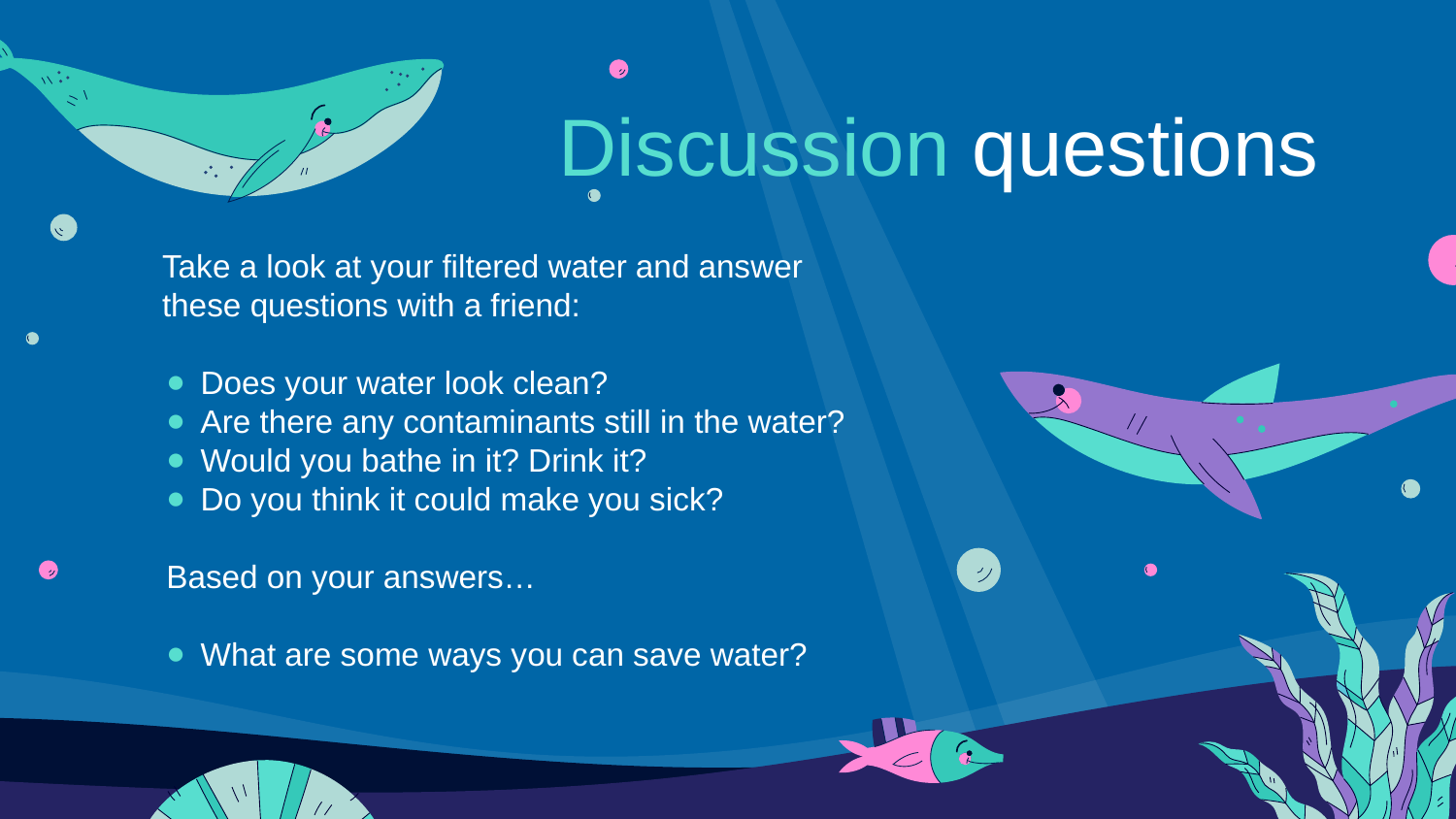

# Discussion questions
Take a look at your filtered water and answer these questions with a friend:
Does your water look clean?
Are there any contaminants still in the water?
Would you bathe in it? Drink it?
Do you think it could make you sick?

Based on your answers…

What are some ways you can save water?